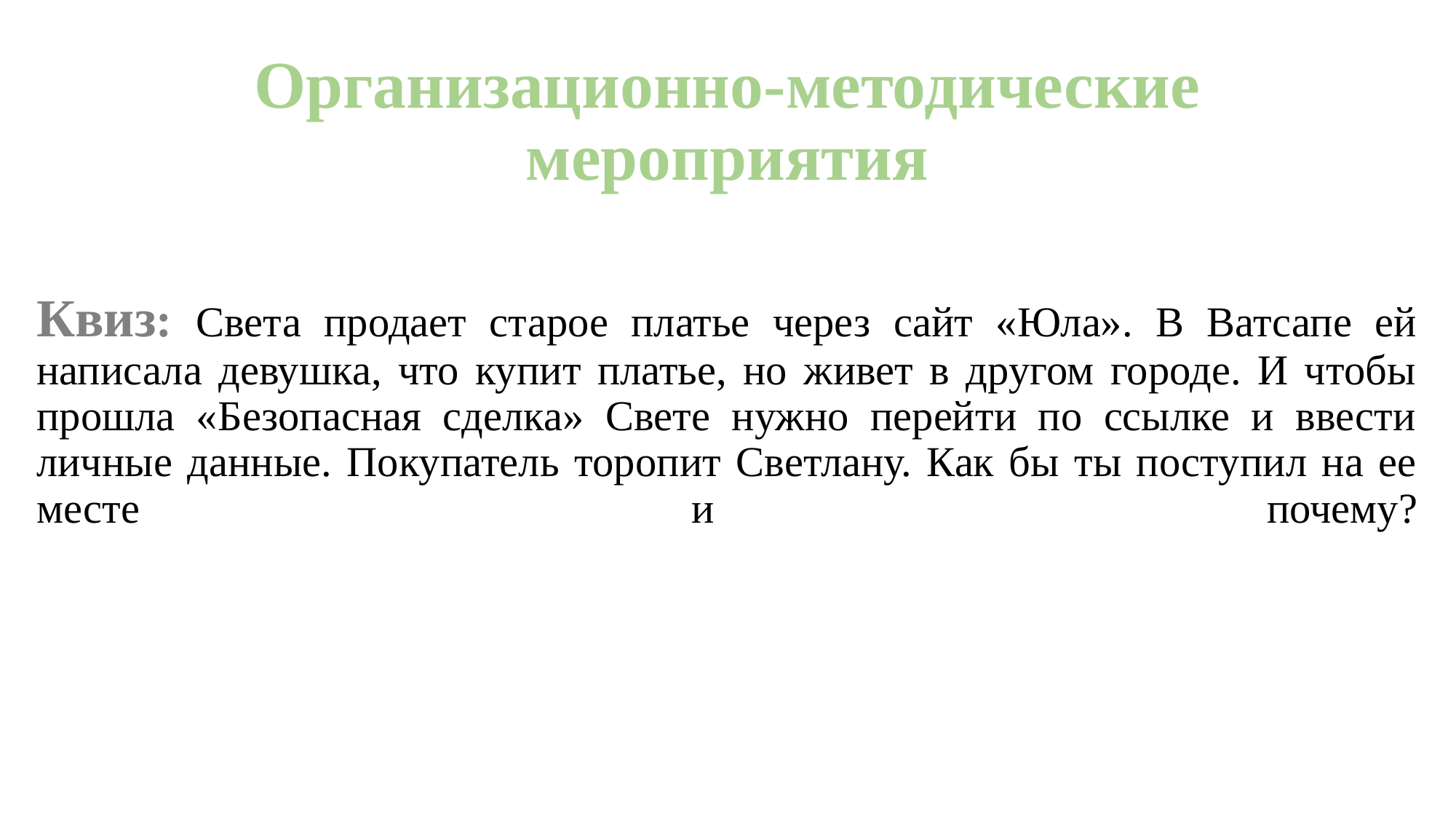

# Организационно-методические мероприятия
Квиз: Света продает старое платье через сайт «Юла». В Ватсапе ей написала девушка, что купит платье, но живет в другом городе. И чтобы прошла «Безопасная сделка» Свете нужно перейти по ссылке и ввести личные данные. Покупатель торопит Светлану. Как бы ты поступил на ее месте и почему?